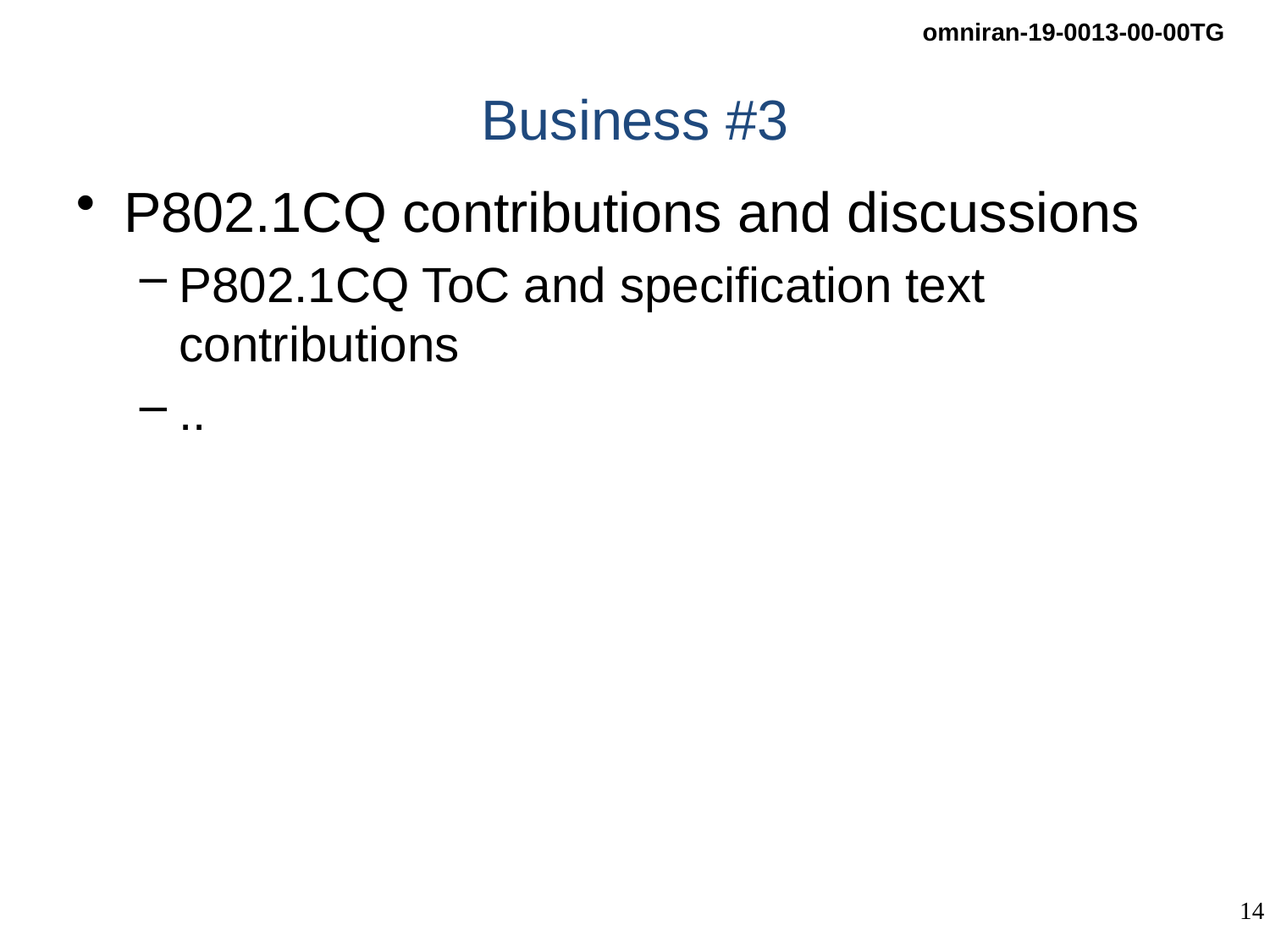

# Business #3
P802.1CQ contributions and discussions
P802.1CQ ToC and specification text contributions
..